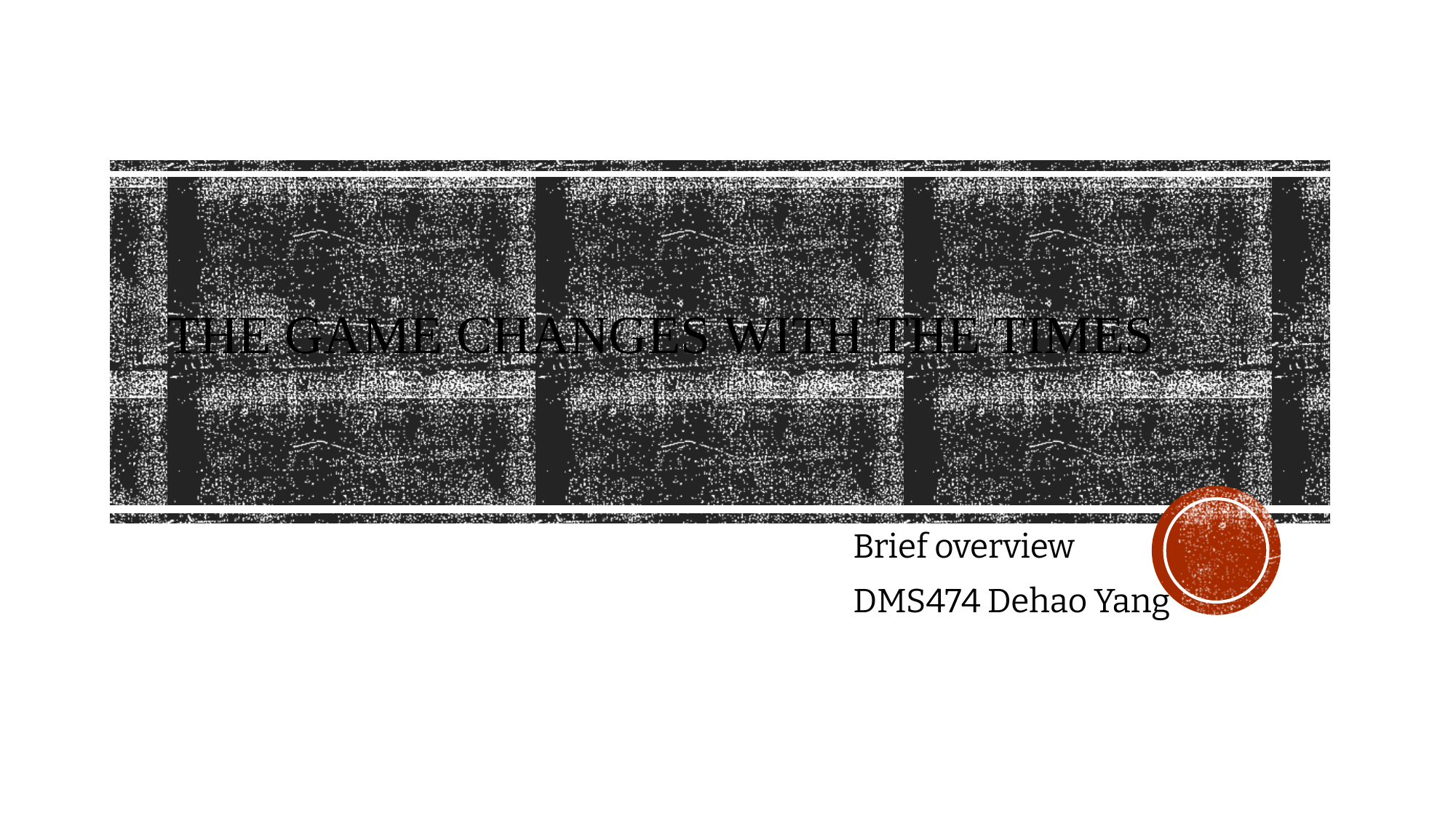

# The game changes with the times
Brief overview
DMS474 Dehao Yang